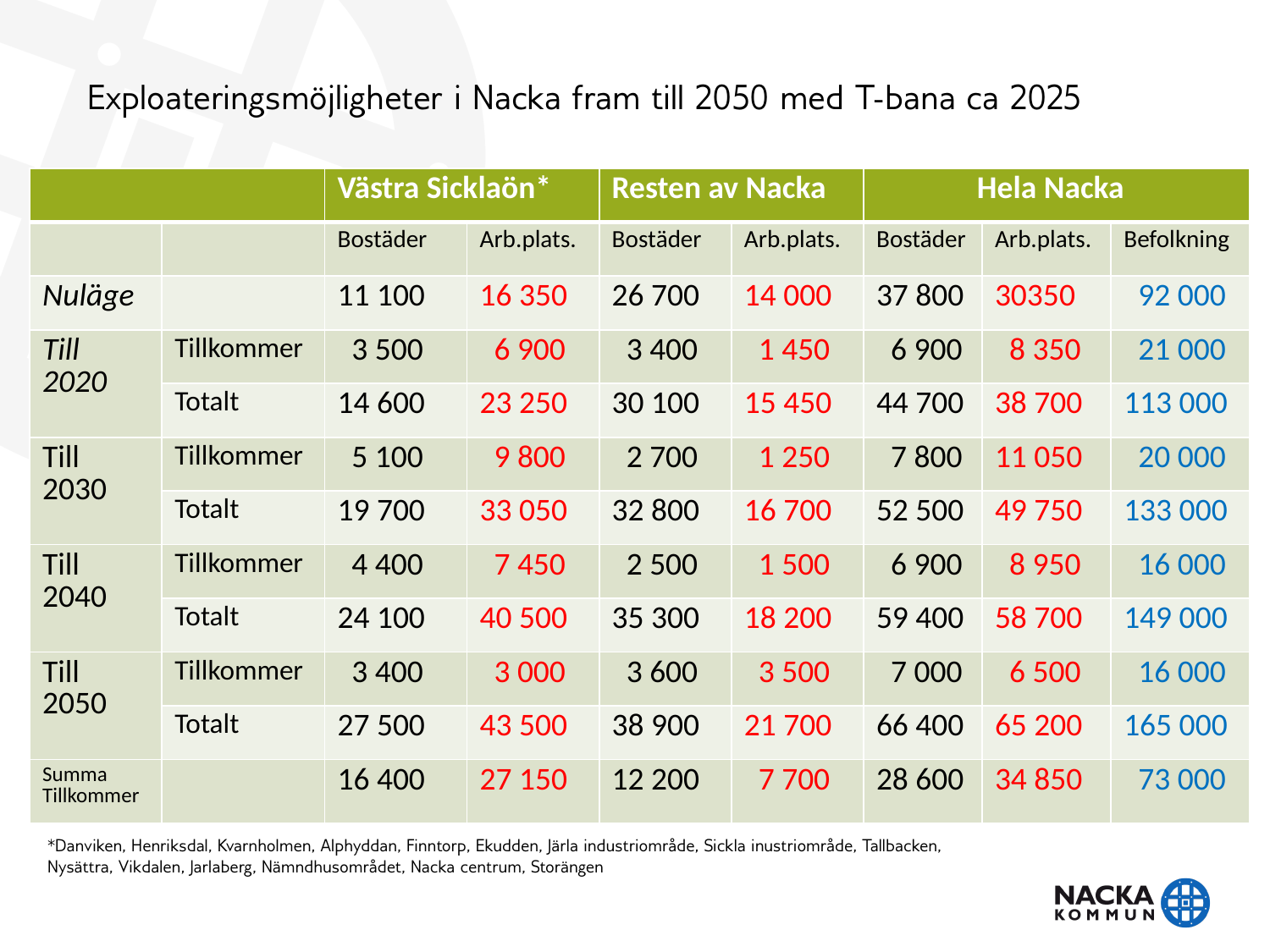

Exploateringsmöjligheter i Nacka fram till 2050 med T-bana ca 2025
|  |  | Västra Sicklaön\* |  | Resten av Nacka |  | Hela Nacka |  |  |
| --- | --- | --- | --- | --- | --- | --- | --- | --- |
|  |  | Bostäder | Arb.plats. | Bostäder | Arb.plats. | Bostäder | Arb.plats. | Befolkning |
| Nuläge |  | 11 100 | 16 350 | 26 700 | 14 000 | 37 800 | 30350 | 92 000 |
| Till 2020 | Tillkommer | 3 500 | 6 900 | 3 400 | 1 450 | 6 900 | 8 350 | 21 000 |
|  | Totalt | 14 600 | 23 250 | 30 100 | 15 450 | 44 700 | 38 700 | 113 000 |
| Till 2030 | Tillkommer | 5 100 | 9 800 | 2 700 | 1 250 | 7 800 | 11 050 | 20 000 |
|  | Totalt | 19 700 | 33 050 | 32 800 | 16 700 | 52 500 | 49 750 | 133 000 |
| Till 2040 | Tillkommer | 4 400 | 7 450 | 2 500 | 1 500 | 6 900 | 8 950 | 16 000 |
|  | Totalt | 24 100 | 40 500 | 35 300 | 18 200 | 59 400 | 58 700 | 149 000 |
| Till 2050 | Tillkommer | 3 400 | 3 000 | 3 600 | 3 500 | 7 000 | 6 500 | 16 000 |
|  | Totalt | 27 500 | 43 500 | 38 900 | 21 700 | 66 400 | 65 200 | 165 000 |
| Summa Tillkommer |  | 16 400 | 27 150 | 12 200 | 7 700 | 28 600 | 34 850 | 73 000 |
*Danviken, Henriksdal, Kvarnholmen, Alphyddan, Finntorp, Ekudden, Järla industriområde, Sickla inustriområde, Tallbacken, Nysättra, Vikdalen, Jarlaberg, Nämndhusområdet, Nacka centrum, Storängen